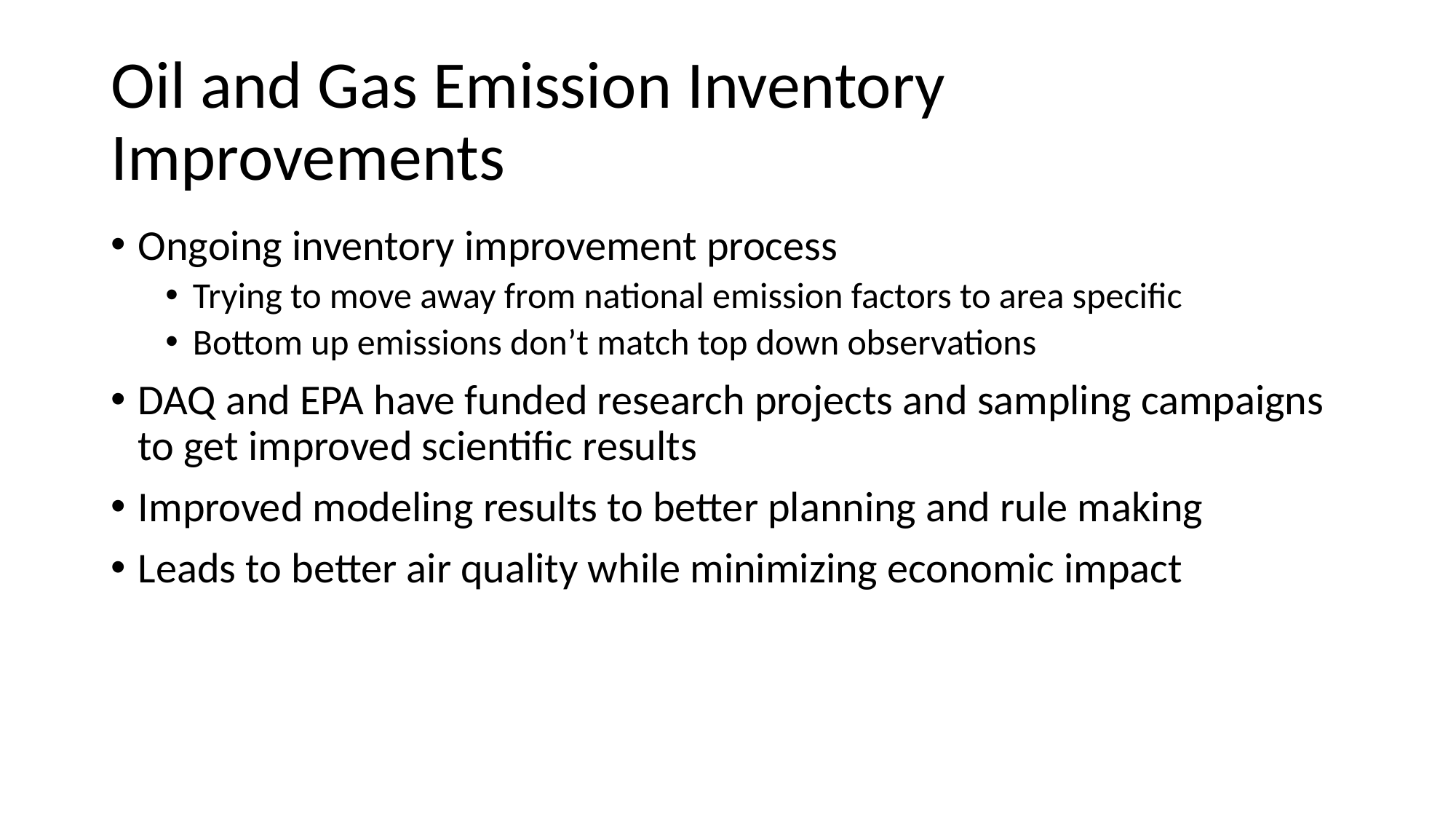

# Oil and Gas Emission Inventory Improvements
Ongoing inventory improvement process
Trying to move away from national emission factors to area specific
Bottom up emissions don’t match top down observations
DAQ and EPA have funded research projects and sampling campaigns to get improved scientific results
Improved modeling results to better planning and rule making
Leads to better air quality while minimizing economic impact